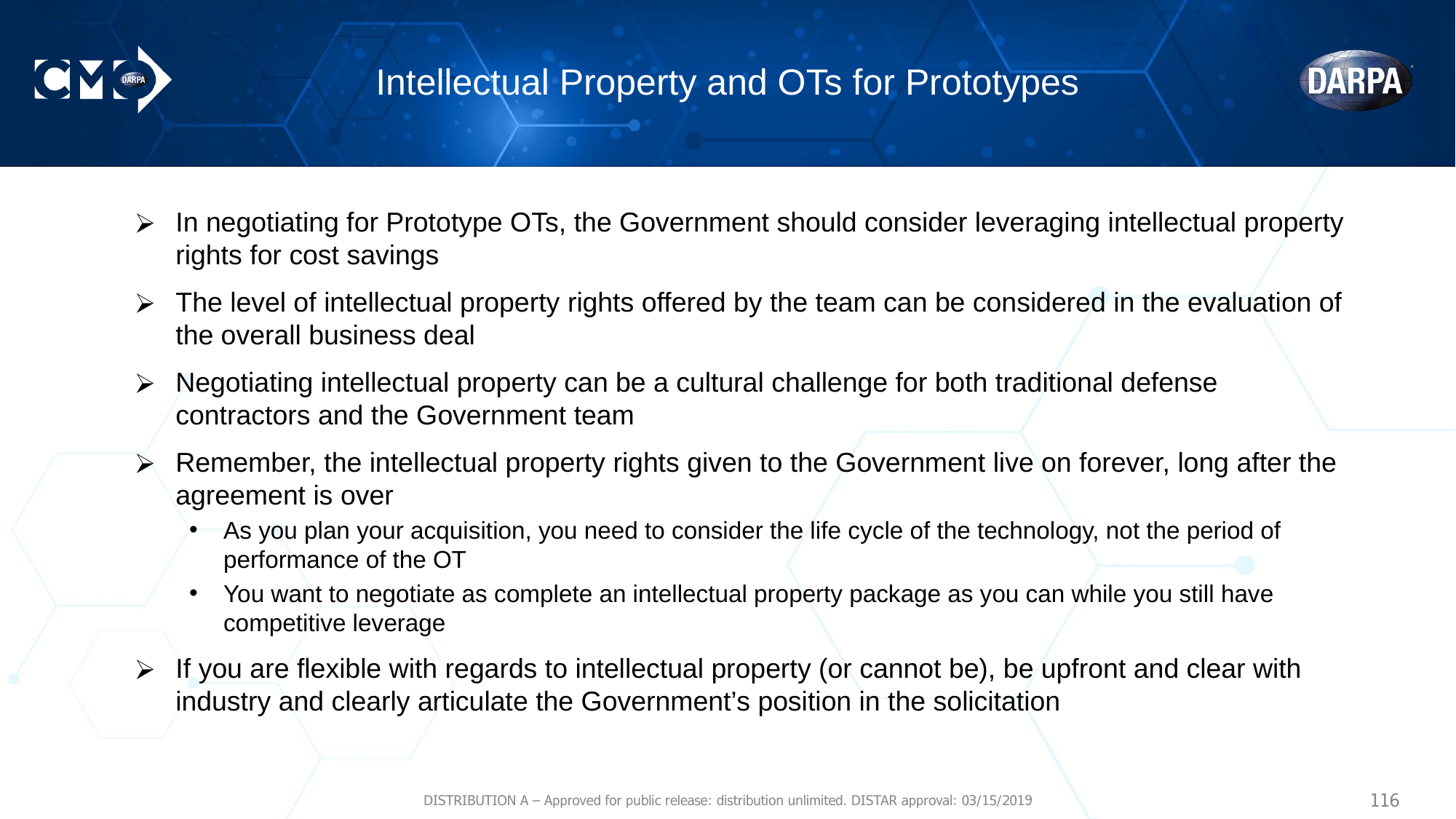

# Intellectual Property and OTs for Prototypes
In negotiating for Prototype OTs, the Government should consider leveraging intellectual property rights for cost savings
The level of intellectual property rights offered by the team can be considered in the evaluation of the overall business deal
Negotiating intellectual property can be a cultural challenge for both traditional defense contractors and the Government team
Remember, the intellectual property rights given to the Government live on forever, long after the agreement is over
As you plan your acquisition, you need to consider the life cycle of the technology, not the period of performance of the OT
You want to negotiate as complete an intellectual property package as you can while you still have competitive leverage
If you are flexible with regards to intellectual property (or cannot be), be upfront and clear with industry and clearly articulate the Government’s position in the solicitation
DISTRIBUTION A – Approved for public release: distribution unlimited. DISTAR approval: 03/15/2019
116